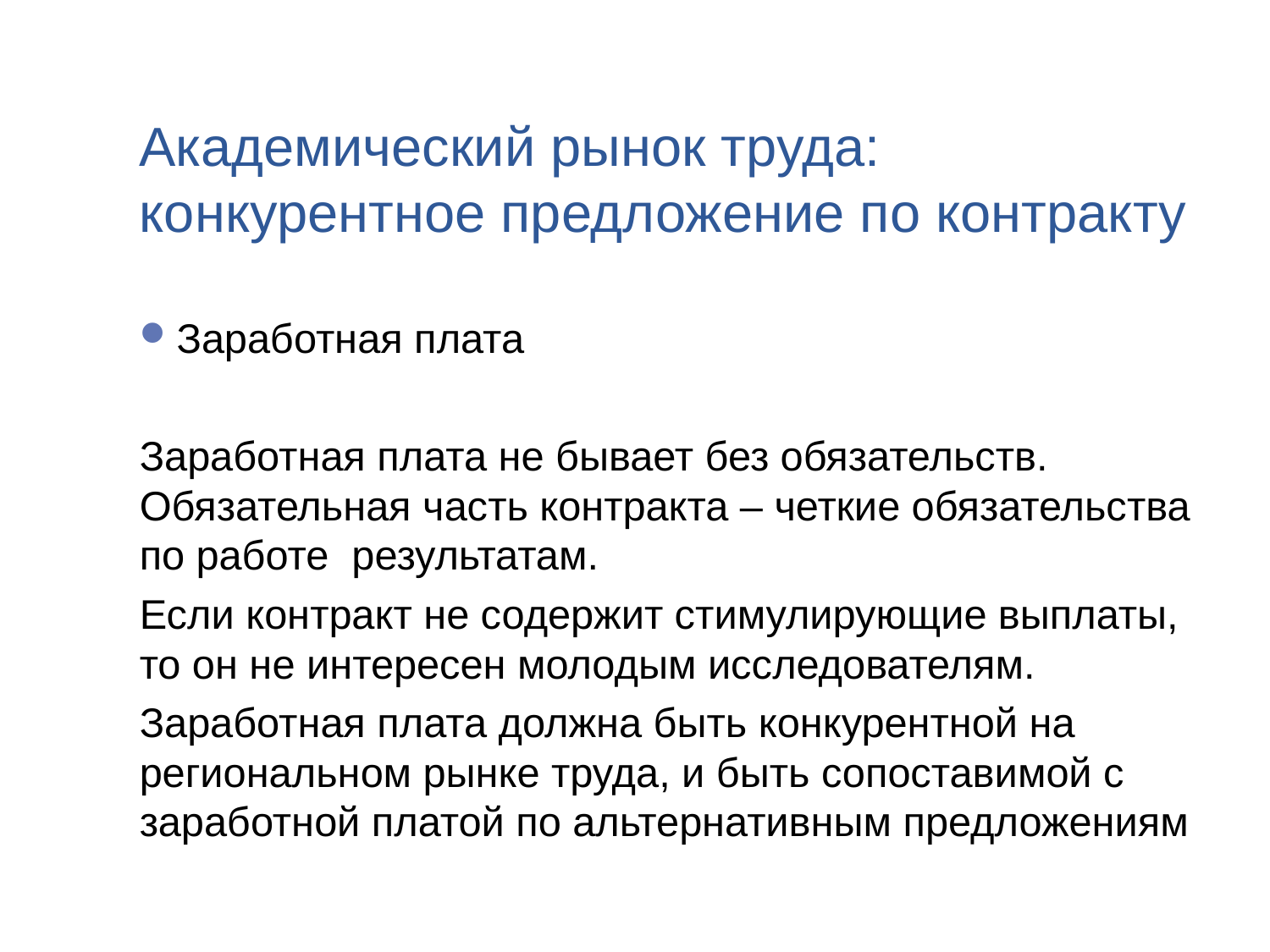

# Академический рынок труда: конкурентное предложение по контракту
Заработная плата

Заработная плата не бывает без обязательств. Обязательная часть контракта – четкие обязательства по работе  результатам.
Если контракт не содержит стимулирующие выплаты, то он не интересен молодым исследователям.
Заработная плата должна быть конкурентной на региональном рынке труда, и быть сопоставимой с заработной платой по альтернативным предложениям